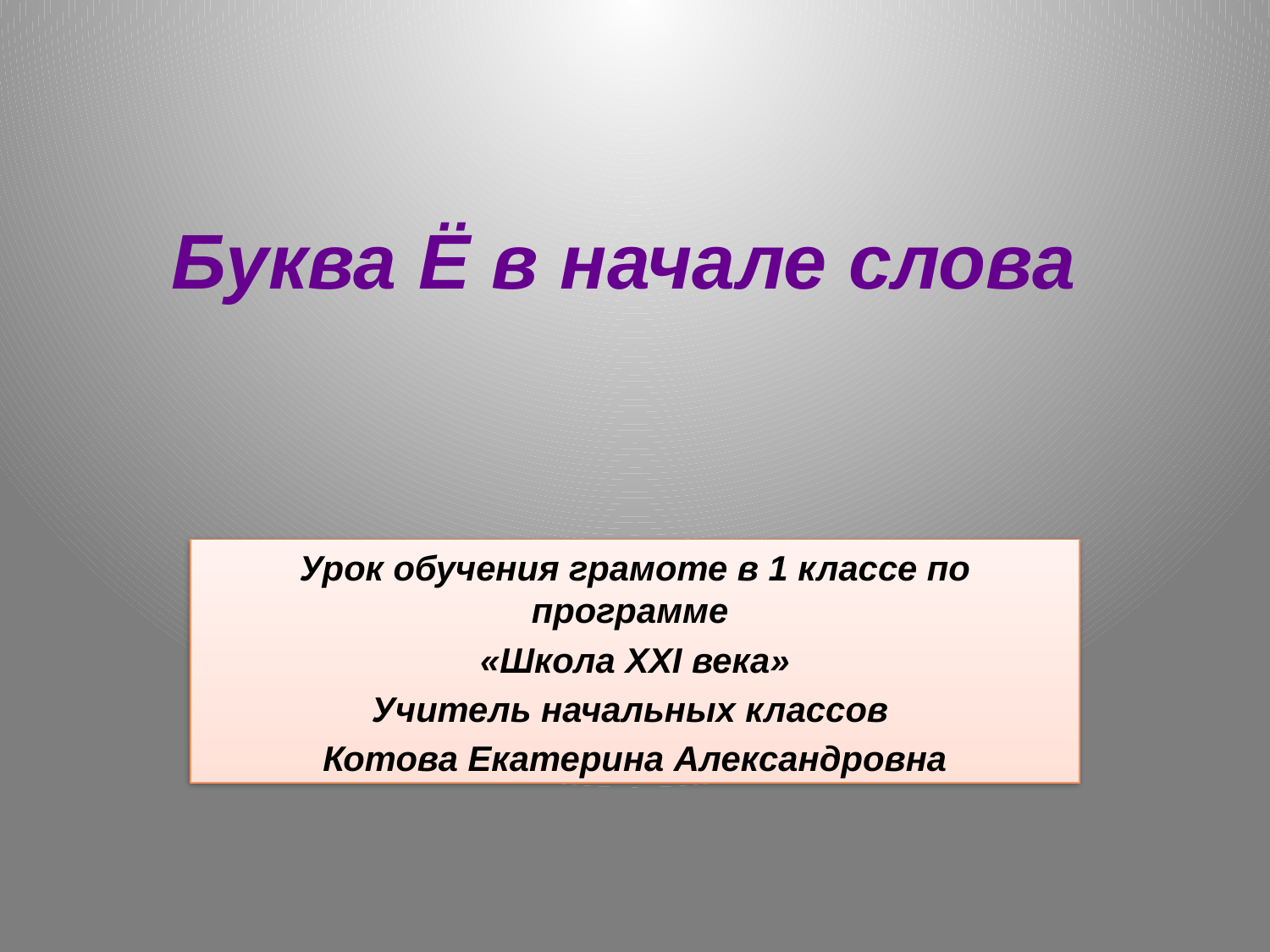

# Буква Ё в начале слова
Урок обучения грамоте в 1 классе по программе
«Школа XXI века»
Учитель начальных классов
Котова Екатерина Александровна